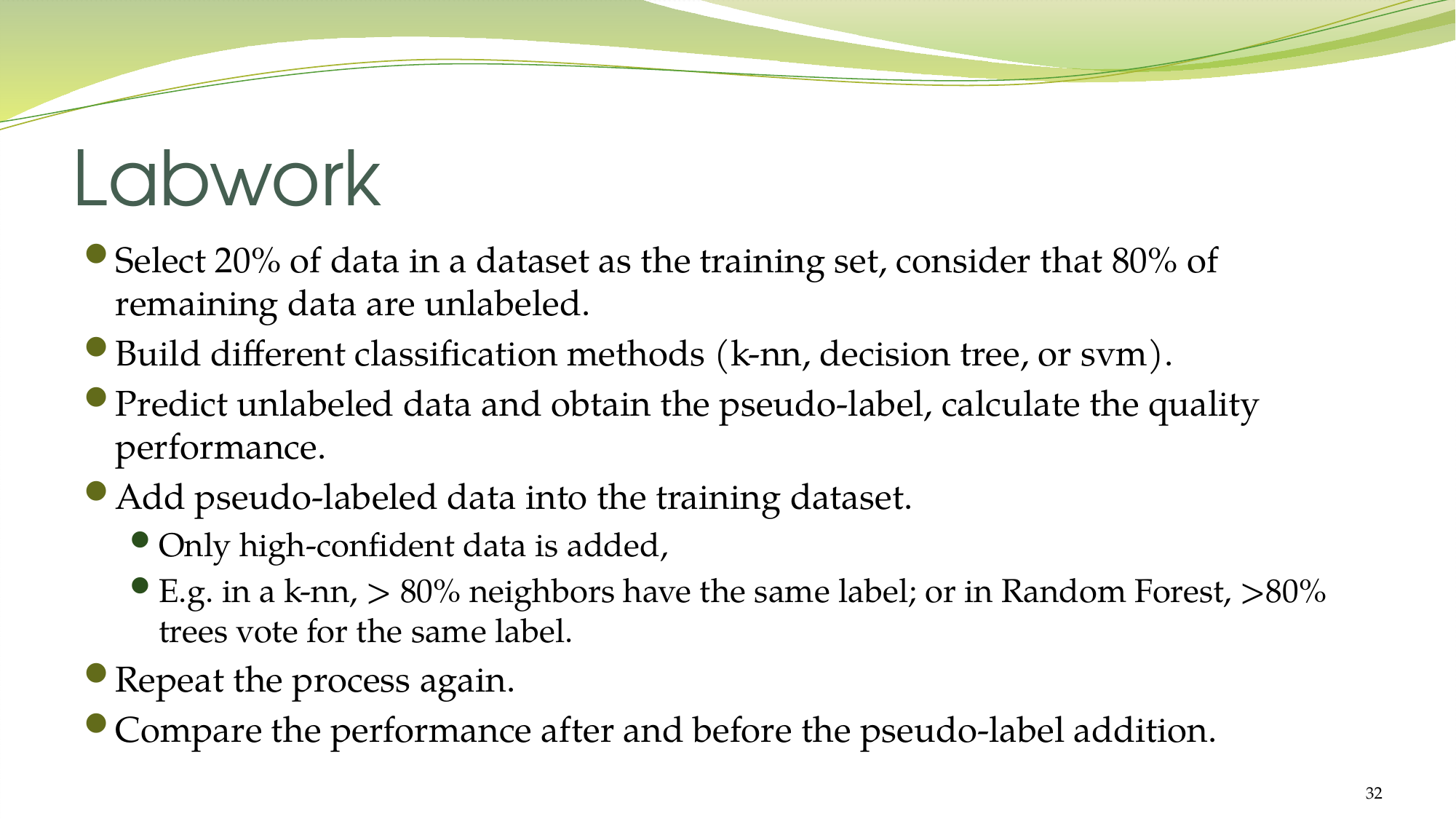

# Labwork
Select 20% of data in a dataset as the training set, consider that 80% of remaining data are unlabeled.
Build different classification methods (k-nn, decision tree, or svm).
Predict unlabeled data and obtain the pseudo-label, calculate the quality performance.
Add pseudo-labeled data into the training dataset.
Only high-confident data is added,
E.g. in a k-nn, > 80% neighbors have the same label; or in Random Forest, >80% trees vote for the same label.
Repeat the process again.
Compare the performance after and before the pseudo-label addition.

32